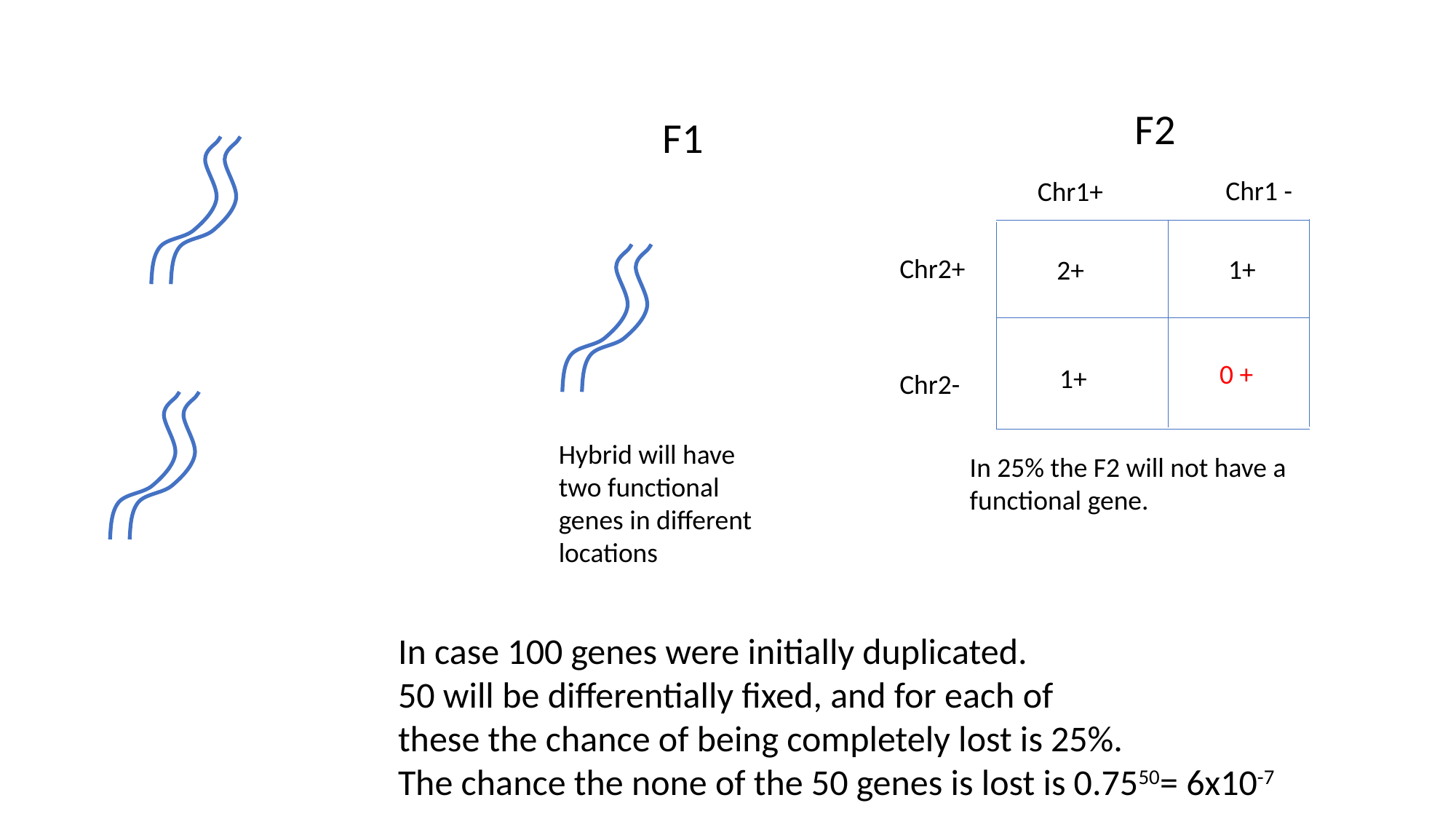

F2
F1

Chr1 -
Chr1+

Chr2+
1+
2+
0 +
1+
Chr2-

Hybrid will have two functional genes in different locations
In 25% the F2 will not have a functional gene.
In case 100 genes were initially duplicated.
50 will be differentially fixed, and for each of
these the chance of being completely lost is 25%.
The chance the none of the 50 genes is lost is 0.7550= 6x10-7